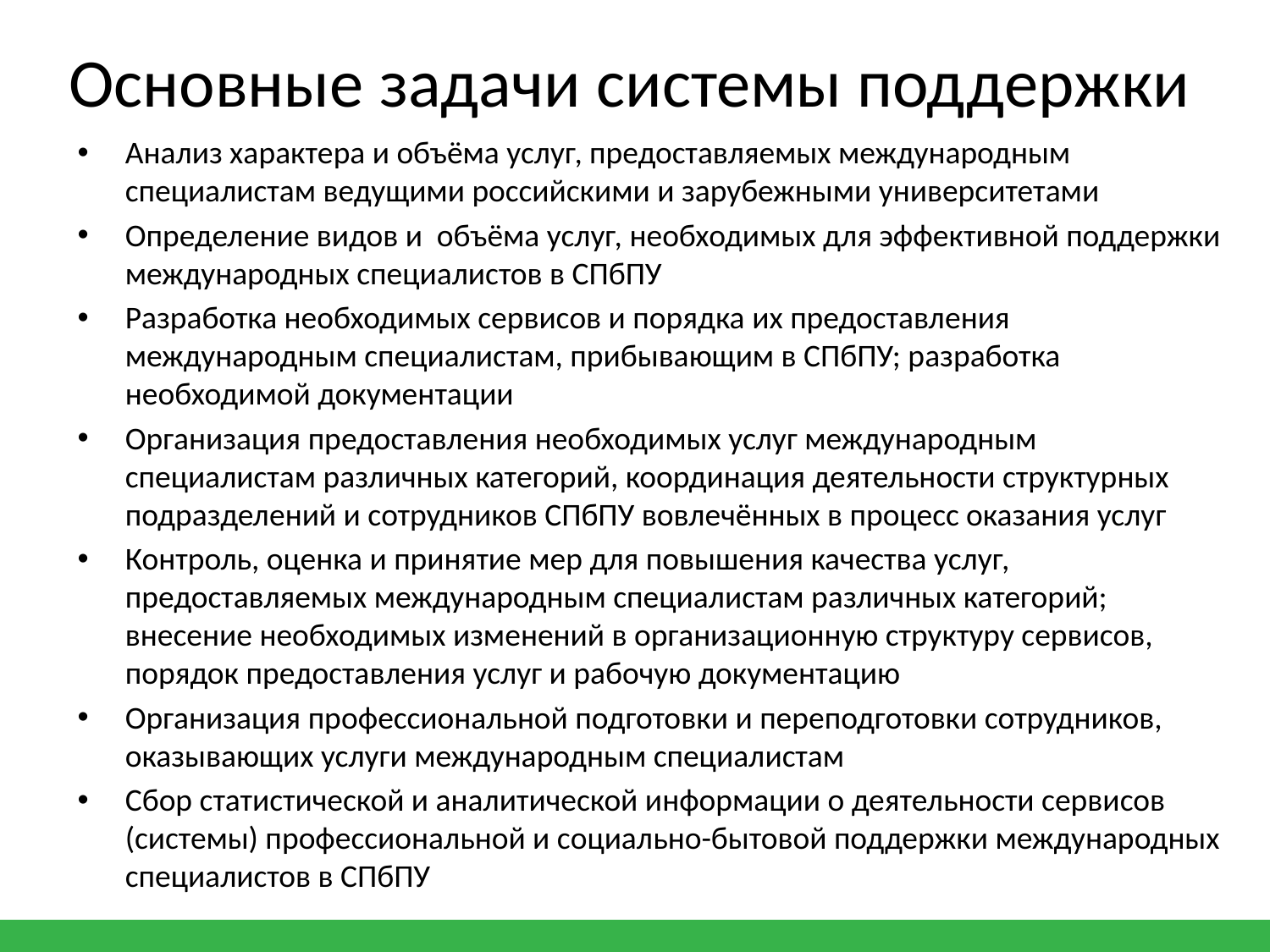

# Основные задачи системы поддержки
Анализ характера и объёма услуг, предоставляемых международным специалистам ведущими российскими и зарубежными университетами
Определение видов и  объёма услуг, необходимых для эффективной поддержки международных специалистов в СПбПУ
Разработка необходимых сервисов и порядка их предоставления международным специалистам, прибывающим в СПбПУ; разработка необходимой документации
Организация предоставления необходимых услуг международным специалистам различных категорий, координация деятельности структурных подразделений и сотрудников СПбПУ вовлечённых в процесс оказания услуг
Контроль, оценка и принятие мер для повышения качества услуг, предоставляемых международным специалистам различных категорий; внесение необходимых изменений в организационную структуру сервисов, порядок предоставления услуг и рабочую документацию
Организация профессиональной подготовки и переподготовки сотрудников, оказывающих услуги международным специалистам
Сбор статистической и аналитической информации о деятельности сервисов (системы) профессиональной и социально-бытовой поддержки международных специалистов в СПбПУ